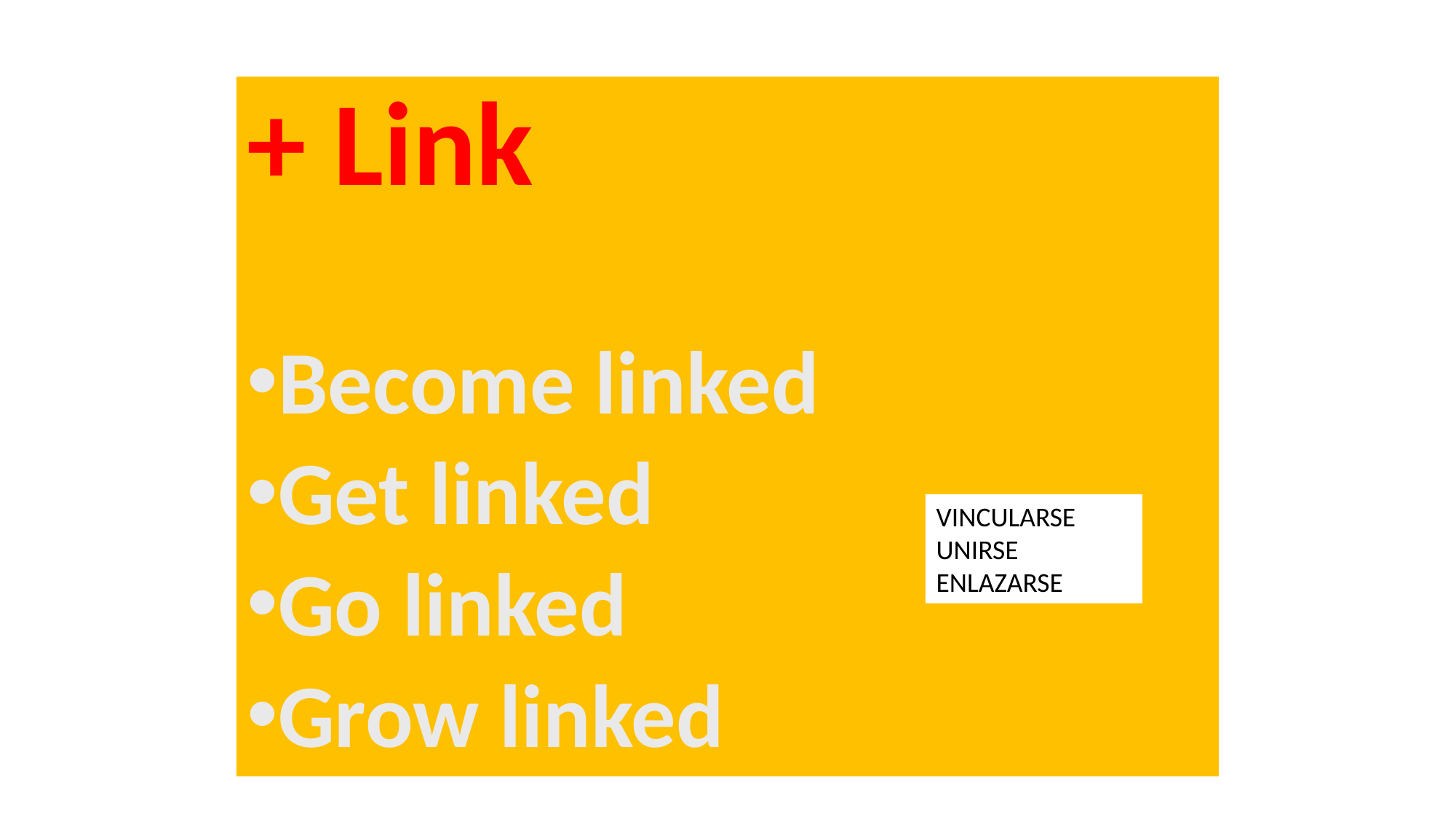

+ Link

Become linked
Get linked
Go linked
Grow linked

VINCULARSE UNIRSE ENLAZARSE